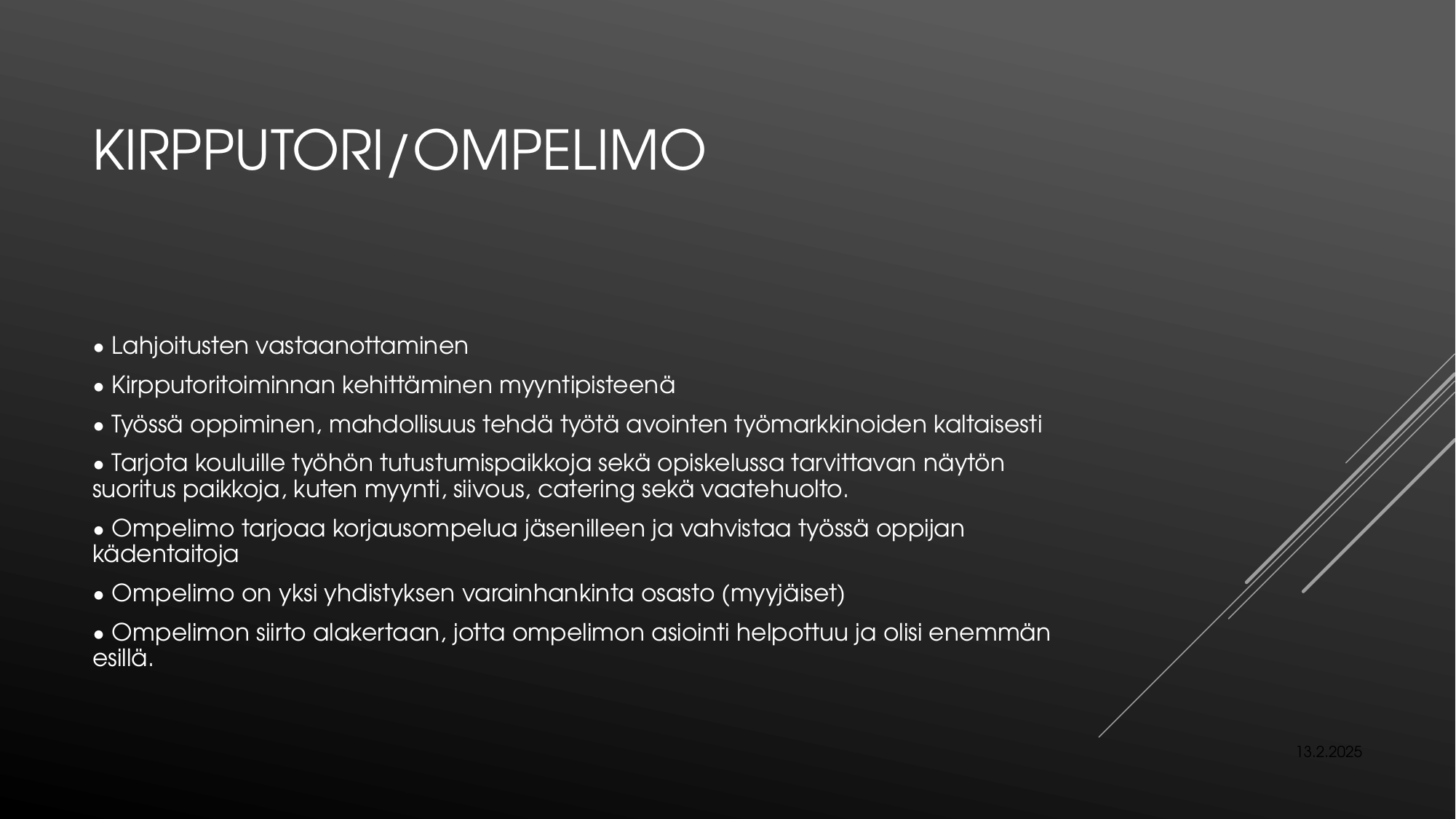

# KIRPPUTORI/OMPELIMO

• Lahjoitusten vastaanottaminen
• Kirpputoritoiminnan kehittäminen myyntipisteenä
• Työssä oppiminen, mahdollisuus tehdä työtä avointen työmarkkinoiden kaltaisesti
• Tarjota kouluille työhön tutustumispaikkoja sekä opiskelussa tarvittavan näytön suoritus paikkoja, kuten myynti, siivous, catering sekä vaatehuolto.
• Ompelimo tarjoaa korjausompelua jäsenilleen ja vahvistaa työssä oppijan kädentaitoja
• Ompelimo on yksi yhdistyksen varainhankinta osasto (myyjäiset)
• Ompelimon siirto alakertaan, jotta ompelimon asiointi helpottuu ja olisi enemmän esillä.

13.2.2025